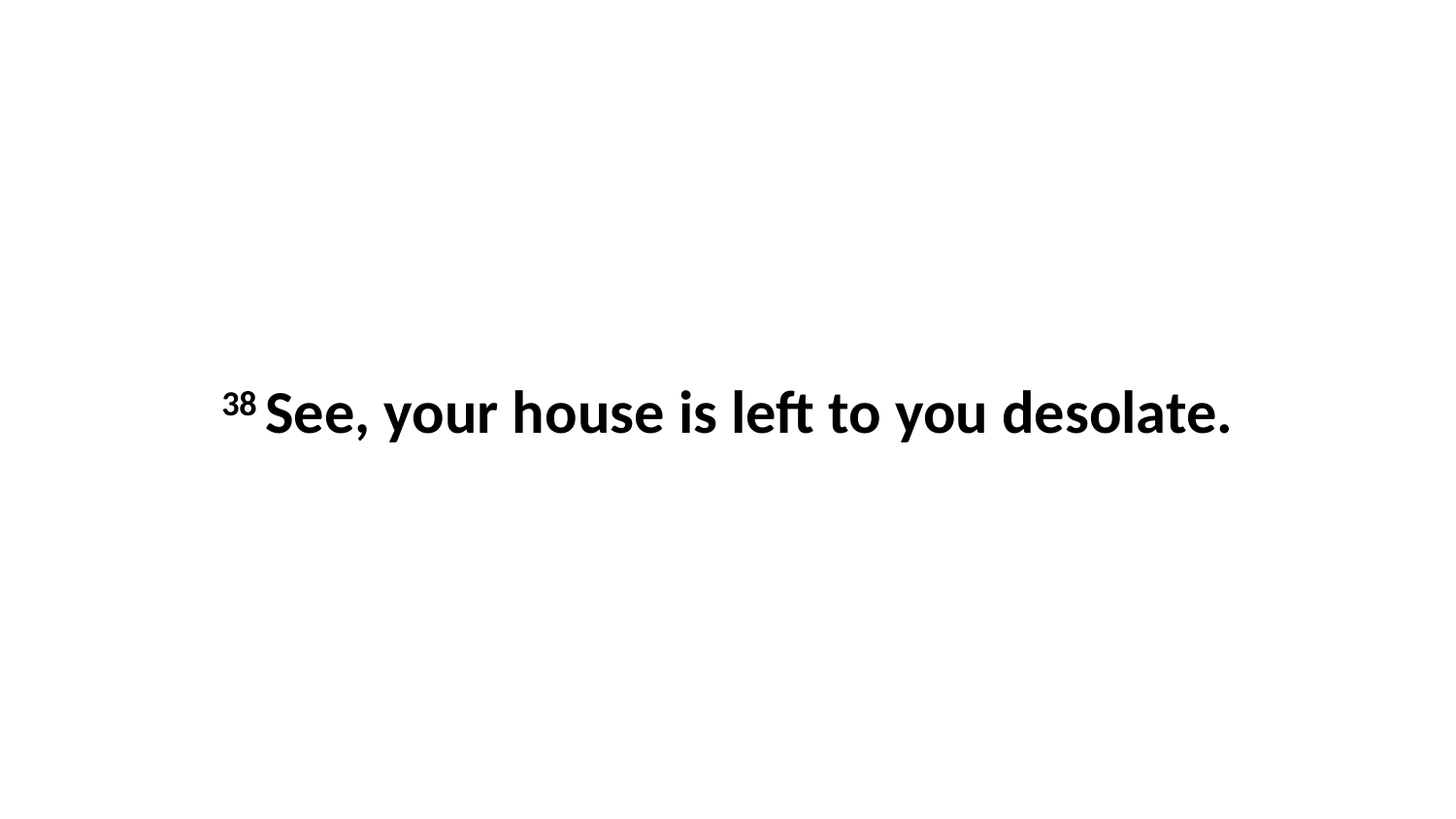

38 See, your house is left to you desolate.